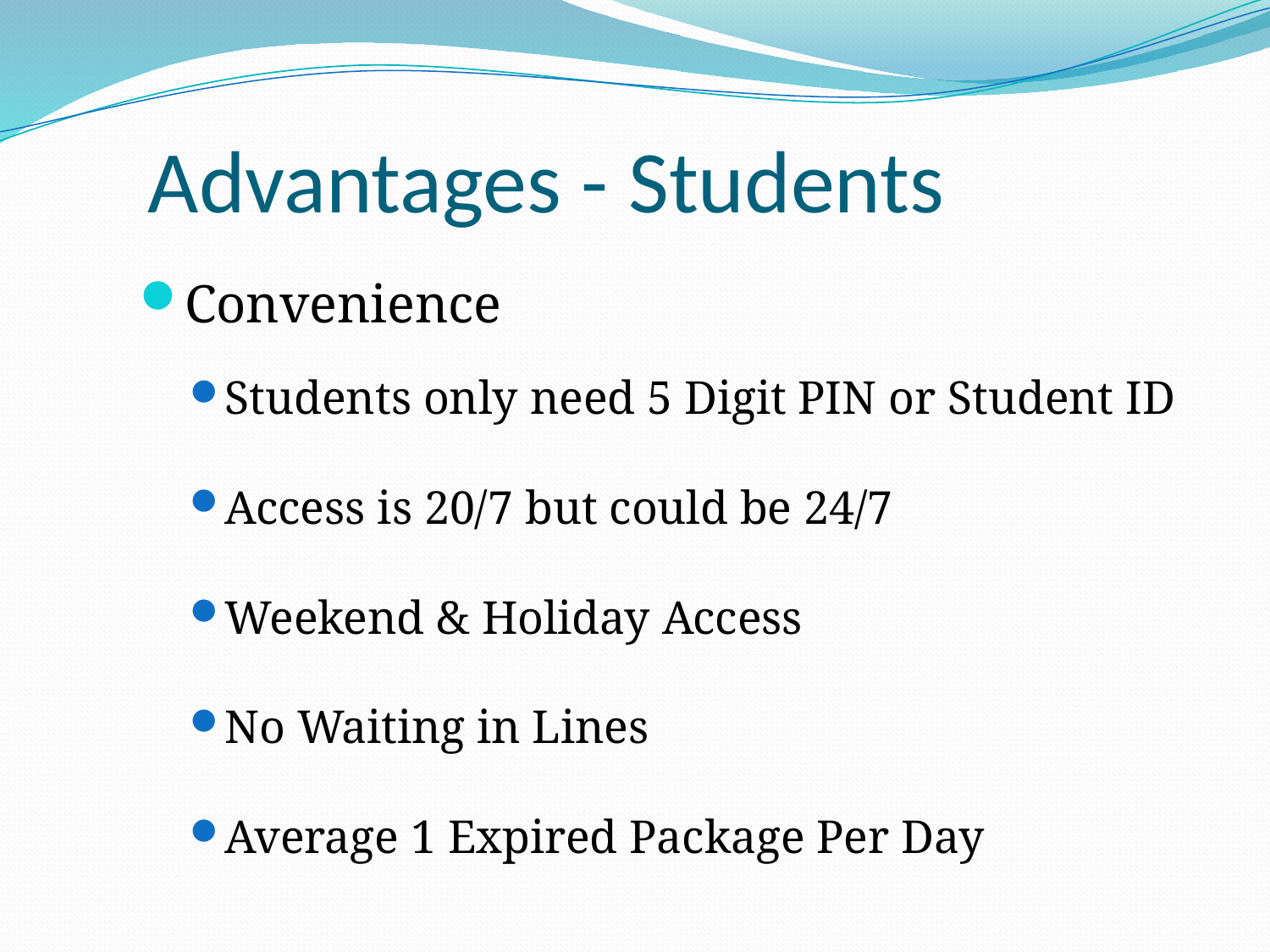

# Advantages - Students
Convenience

Students only need 5 Digit PIN or Student ID

Access is 20/7 but could be 24/7

Weekend & Holiday Access

No Waiting in Lines

Average 1 Expired Package Per Day